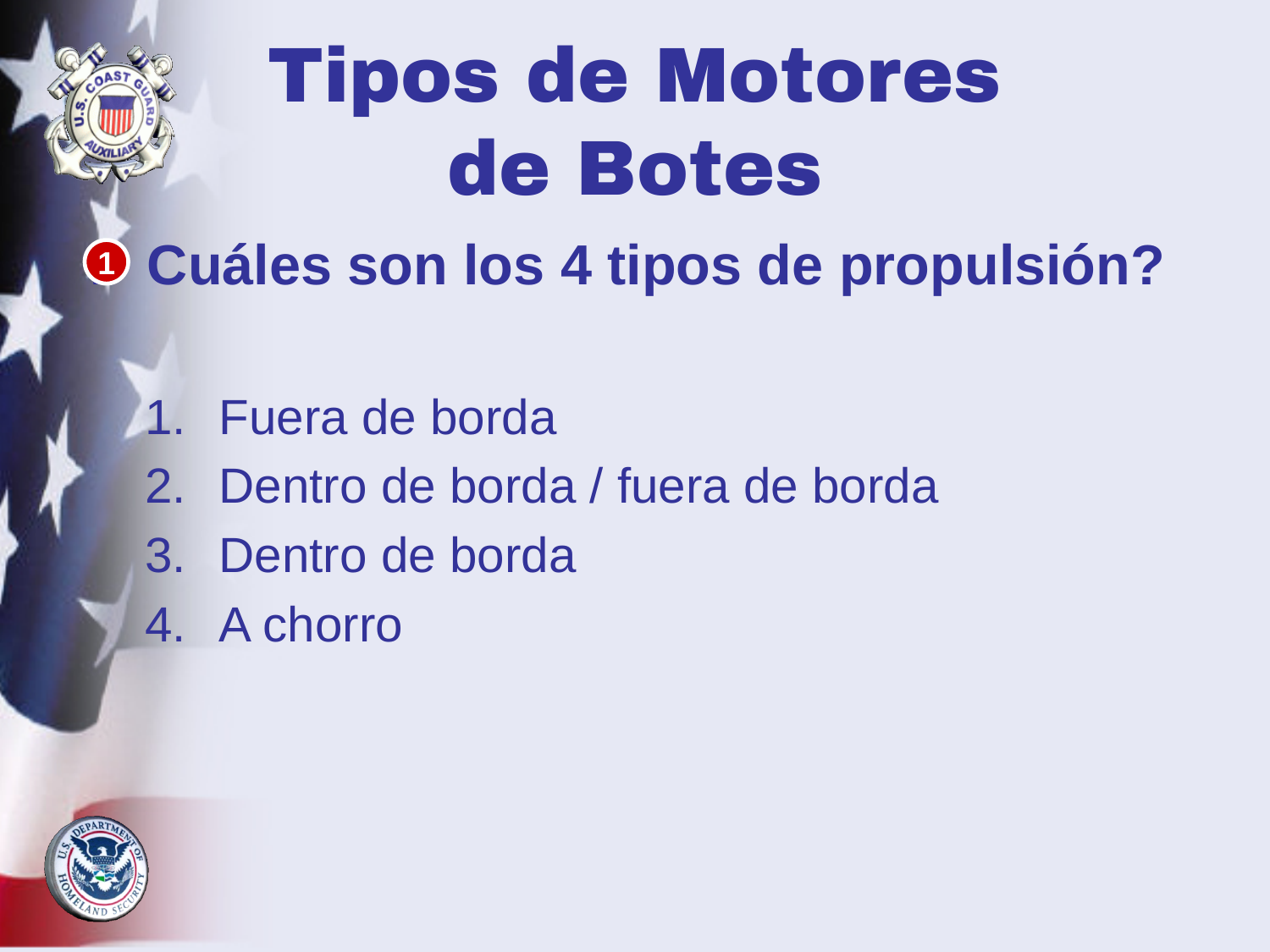

# Tipos de Motores de Botes
?  Cuáles son los 4 tipos de propulsión?

Fuera de borda
Dentro de borda / fuera de borda
Dentro de borda
A chorro

1